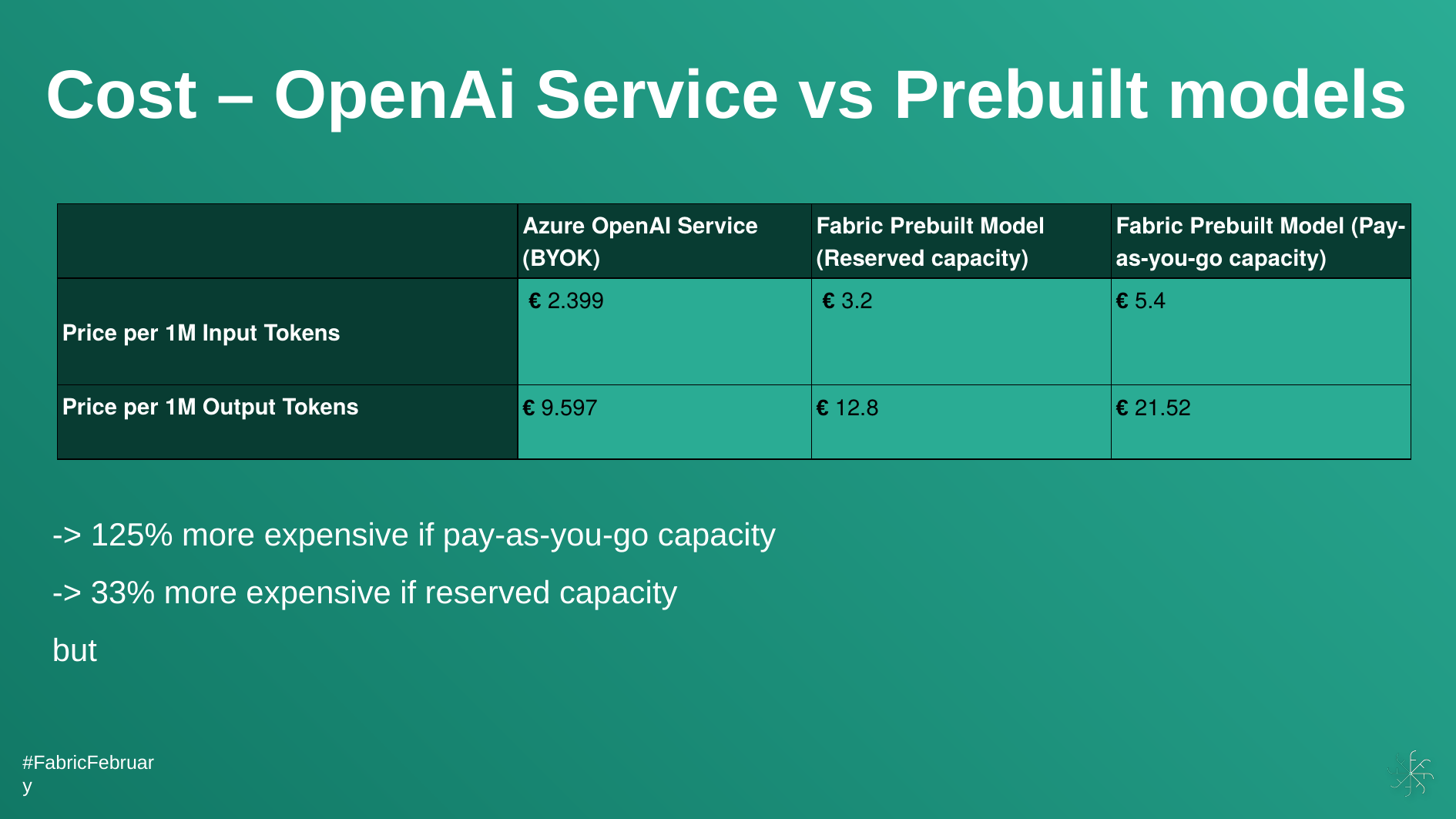

# Cost – OpenAi Service vs Prebuilt models
|  | Azure OpenAI Service (BYOK) | Fabric Prebuilt Model (Reserved capacity) | Fabric Prebuilt Model (Pay-as-you-go capacity) |
| --- | --- | --- | --- |
| Price per 1M Input Tokens | € 2.399 | € 3.2 | € 5.4 |
| Price per 1M Output Tokens | € 9.597 | € 12.8 | € 21.52 |
-> 125% more expensive if pay-as-you-go capacity
-> 33% more expensive if reserved capacity
but